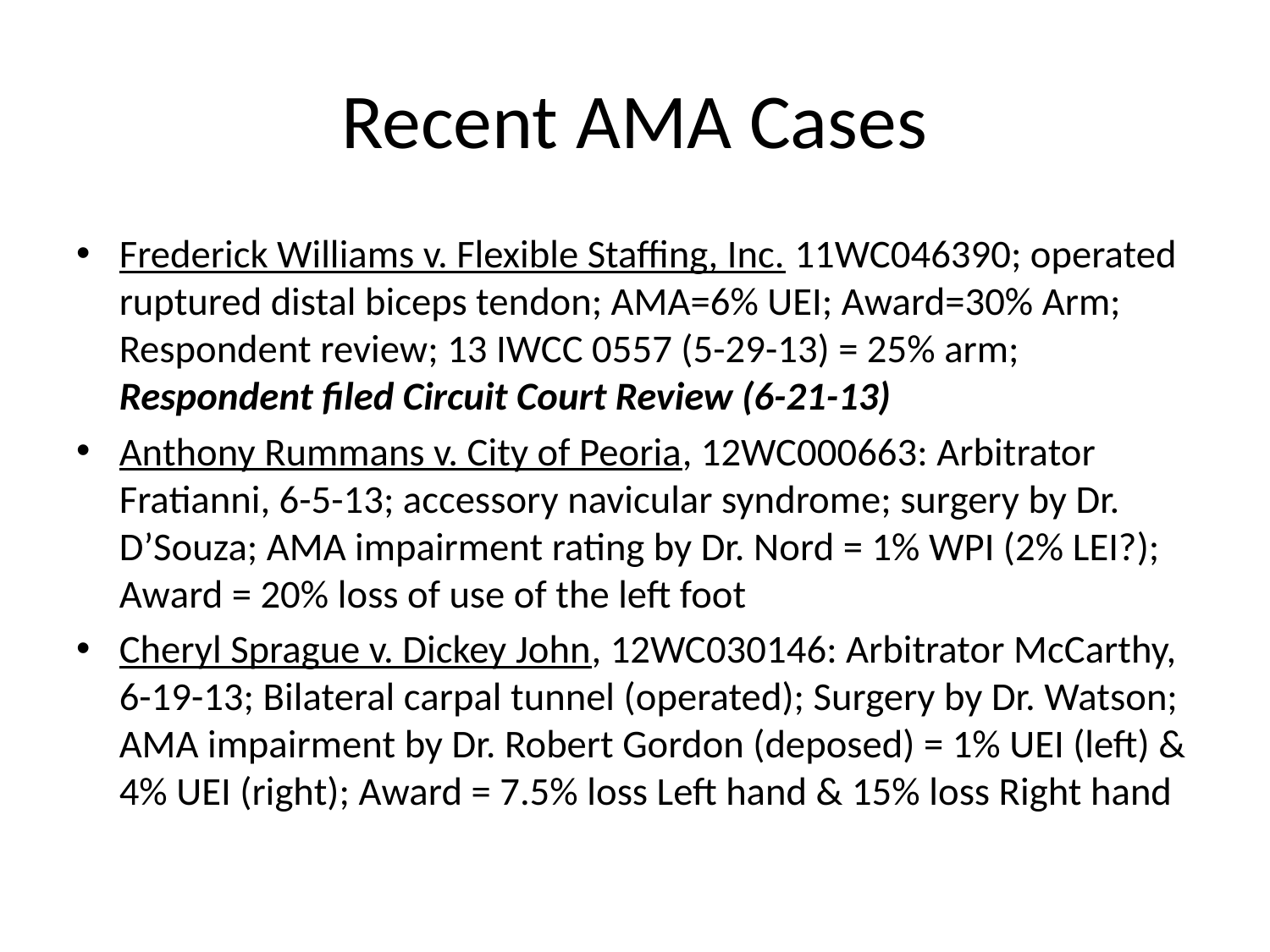

# Recent AMA Cases
Frederick Williams v. Flexible Staffing, Inc. 11WC046390; operated ruptured distal biceps tendon; AMA=6% UEI; Award=30% Arm; Respondent review; 13 IWCC 0557 (5-29-13) = 25% arm; Respondent filed Circuit Court Review (6-21-13)
Anthony Rummans v. City of Peoria, 12WC000663: Arbitrator Fratianni, 6-5-13; accessory navicular syndrome; surgery by Dr. D’Souza; AMA impairment rating by Dr. Nord = 1% WPI (2% LEI?); Award = 20% loss of use of the left foot
Cheryl Sprague v. Dickey John, 12WC030146: Arbitrator McCarthy, 6-19-13; Bilateral carpal tunnel (operated); Surgery by Dr. Watson; AMA impairment by Dr. Robert Gordon (deposed) = 1% UEI (left) & 4% UEI (right); Award = 7.5% loss Left hand & 15% loss Right hand